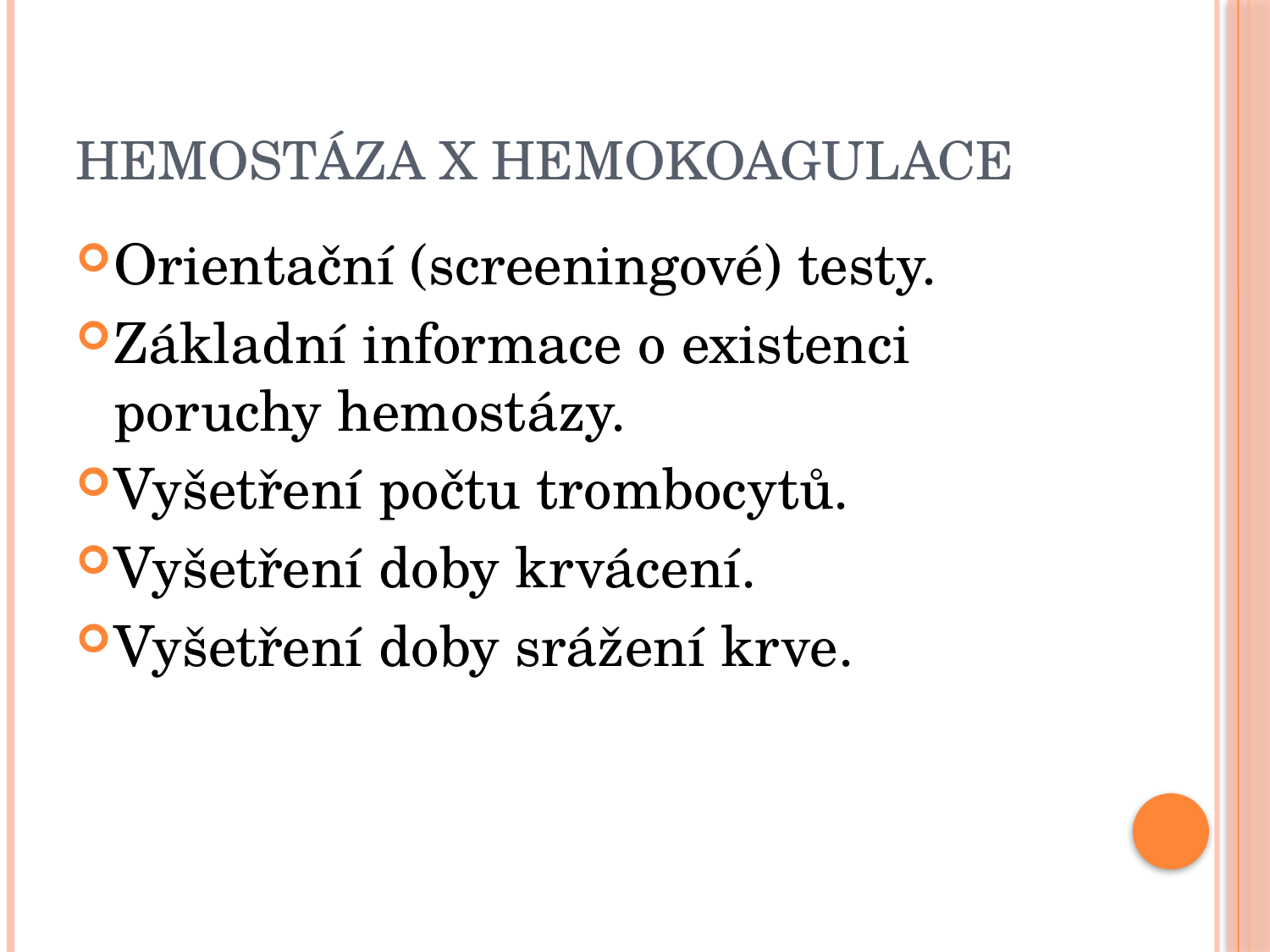

# Hemostáza x hemokoagulace
Orientační (screeningové) testy.
Základní informace o existenci poruchy hemostázy.
Vyšetření počtu trombocytů.
Vyšetření doby krvácení.
Vyšetření doby srážení krve.